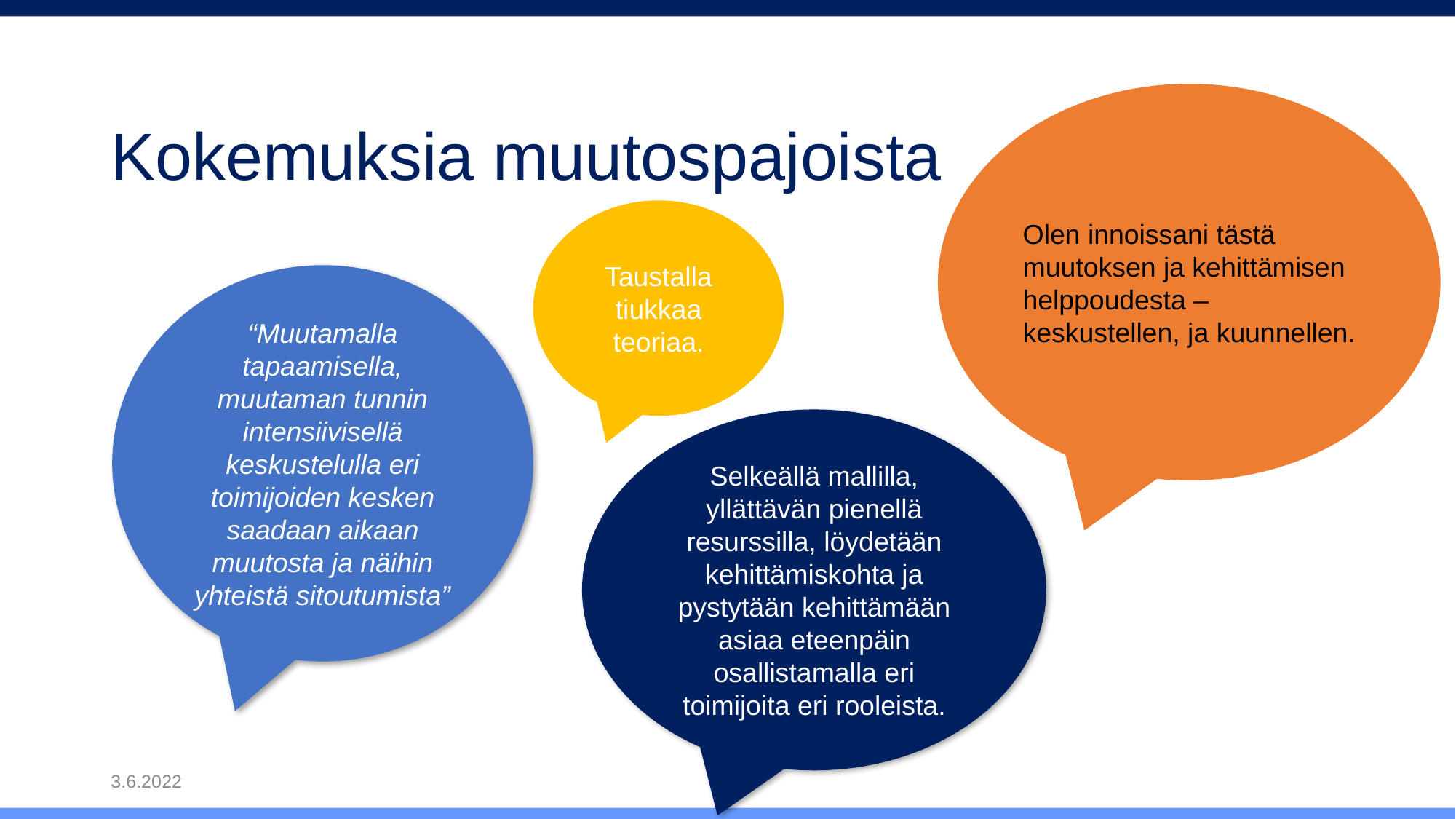

# Kokemuksia muutospajoista
Olen innoissani tästä muutoksen ja kehittämisen helppoudesta –keskustellen, ja kuunnellen.
Taustalla tiukkaa teoriaa.
“Muutamalla tapaamisella, muutaman tunnin intensiivisellä keskustelulla eri toimijoiden kesken saadaan aikaan muutosta ja näihin yhteistä sitoutumista”
Selkeällä mallilla, yllättävän pienellä resurssilla, löydetään kehittämiskohta ja pystytään kehittämään asiaa eteenpäin osallistamalla eri toimijoita eri rooleista.
3.6.2022